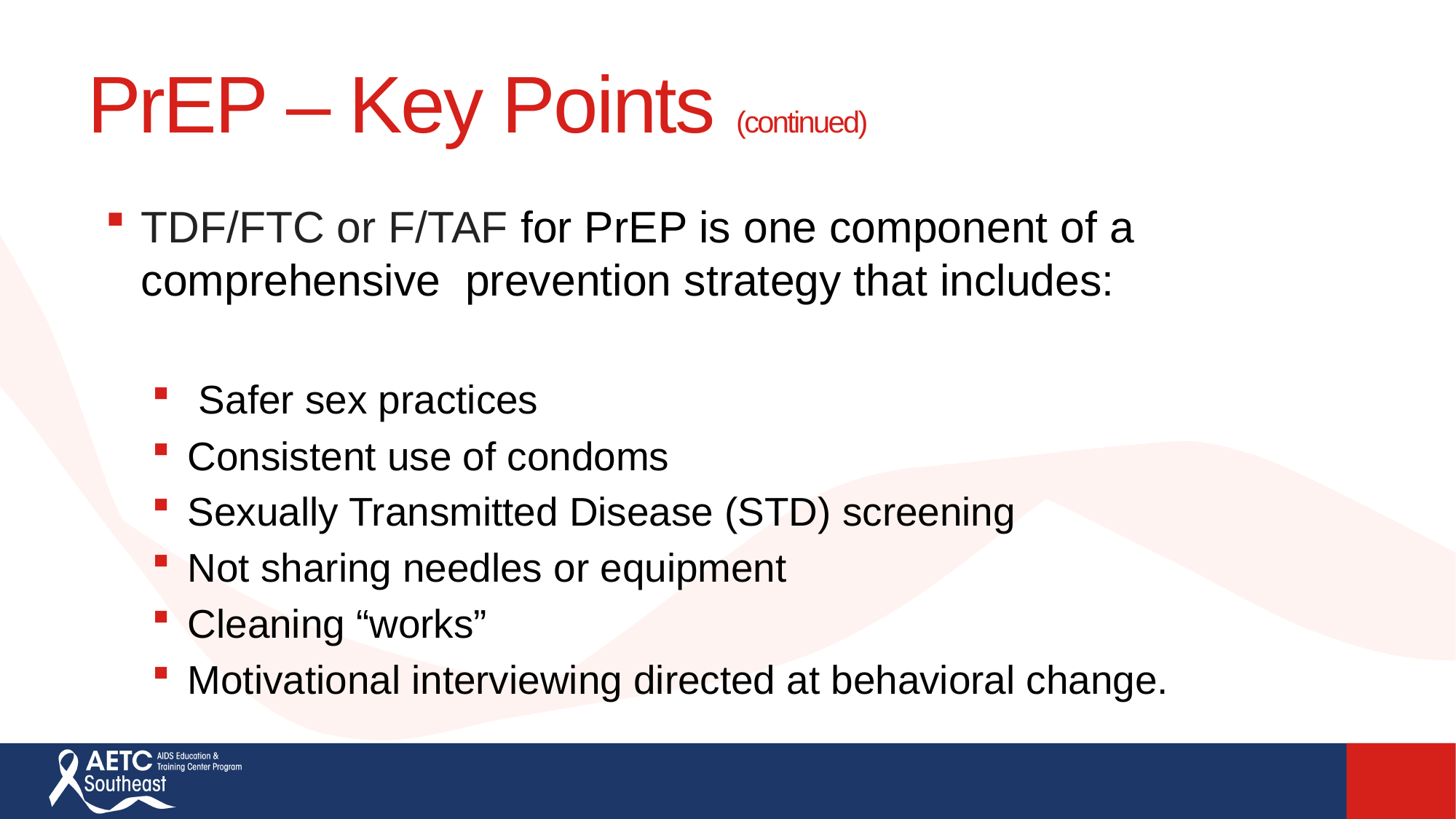

# PrEP – Key Points (continued)
TDF/FTC or F/TAF for PrEP is one component of a comprehensive  prevention strategy that includes:

 Safer sex practices
Consistent use of condoms
Sexually Transmitted Disease (STD) screening
Not sharing needles or equipment
Cleaning “works”
Motivational interviewing directed at behavioral change.